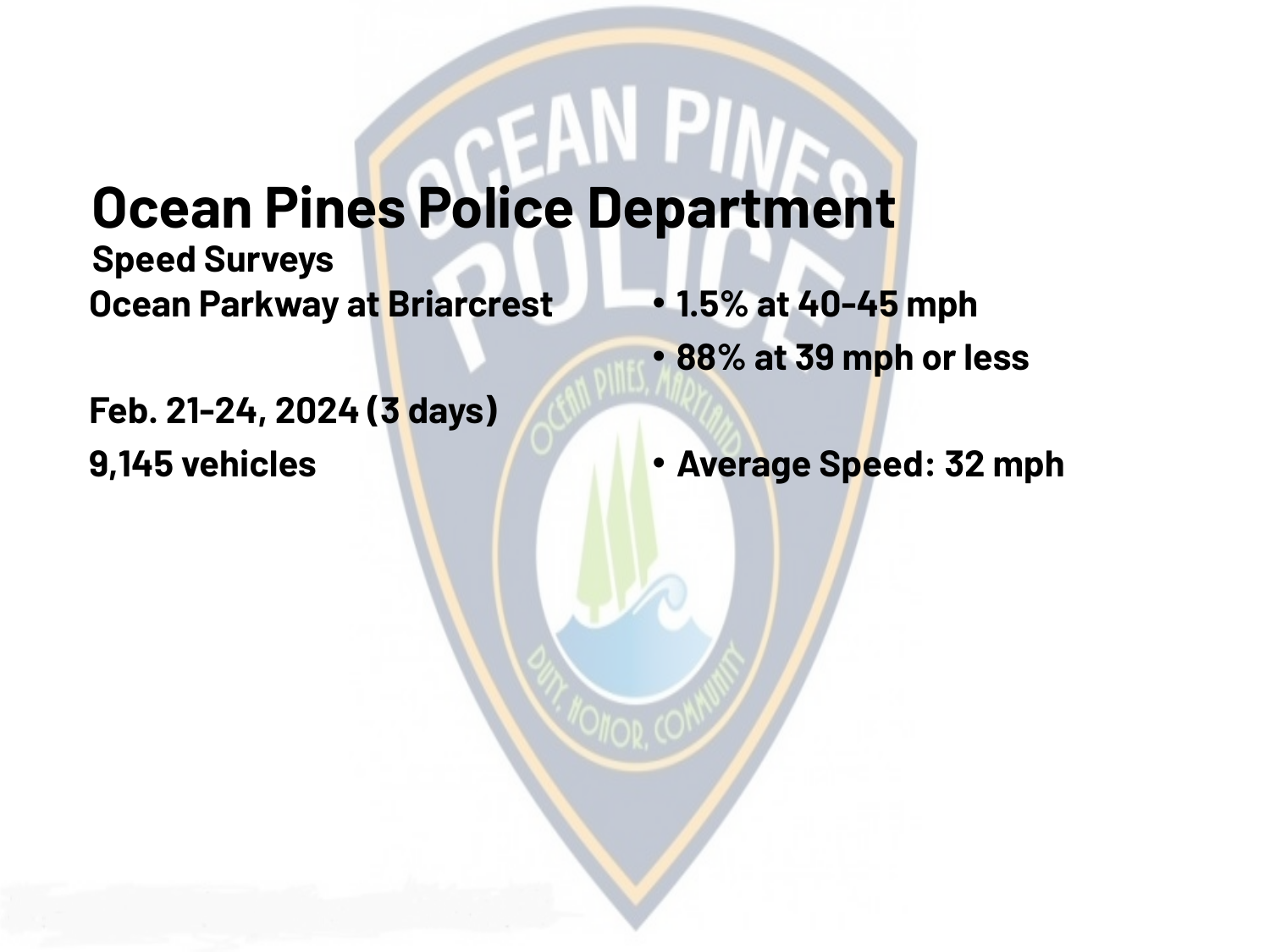

# Ocean Pines Police Department   Speed Surveys
Ocean Parkway at Briarcrest

Feb. 21-24, 2024 (3 days)
9,145 vehicles
1.5% at 40-45 mph
88% at 39 mph or less

Average Speed: 32 mph